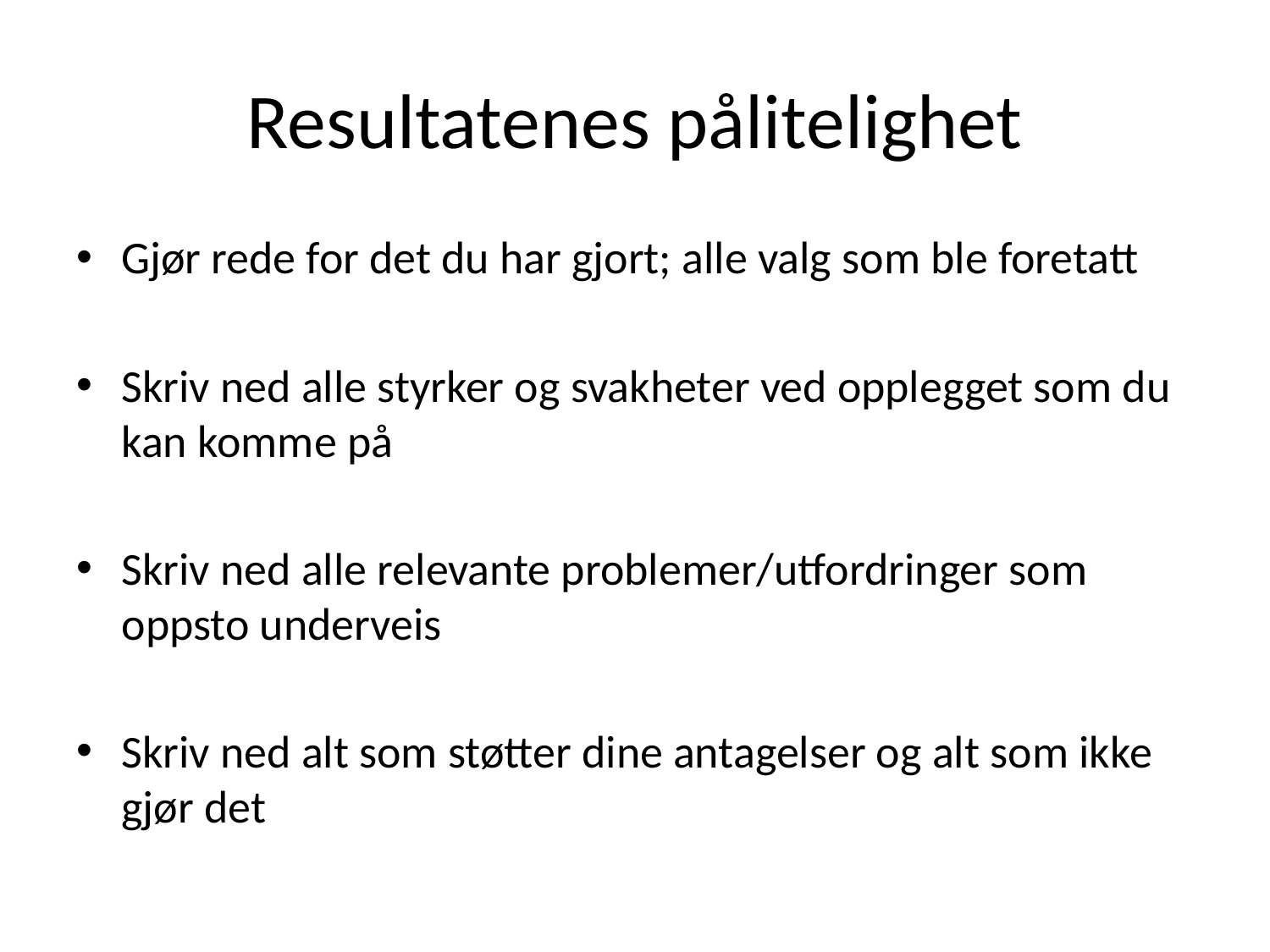

# Resultatenes pålitelighet
Gjør rede for det du har gjort; alle valg som ble foretatt

Skriv ned alle styrker og svakheter ved opplegget som du kan komme på

Skriv ned alle relevante problemer/utfordringer som oppsto underveis

Skriv ned alt som støtter dine antagelser og alt som ikke gjør det